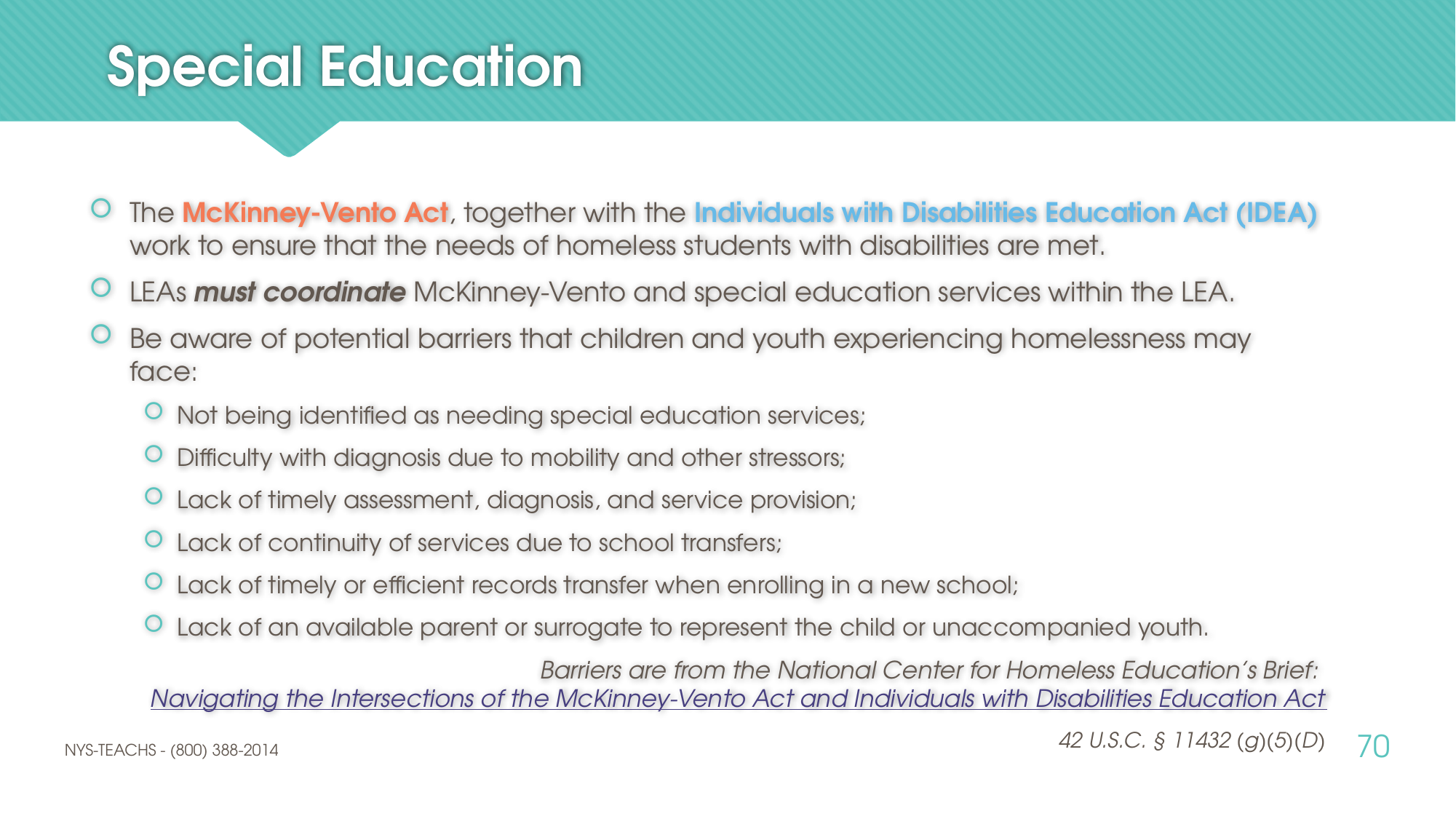

# Special Education
The McKinney-Vento Act, together with the Individuals with Disabilities Education Act (IDEA) work to ensure that the needs of homeless students with disabilities are met.
LEAs must coordinate McKinney-Vento and special education services within the LEA.
Be aware of potential barriers that children and youth experiencing homelessness may face:
Not being identified as needing special education services;
Difficulty with diagnosis due to mobility and other stressors;
Lack of timely assessment, diagnosis, and service provision;
Lack of continuity of services due to school transfers;
Lack of timely or efficient records transfer when enrolling in a new school;
Lack of an available parent or surrogate to represent the child or unaccompanied youth.
Barriers are from the National Center for Homeless Education’s Brief: Navigating the Intersections of the McKinney-Vento Act and Individuals with Disabilities Education Act

70
NYS-TEACHS - (800) 388-2014
42 U.S.C. § 11432 (g)(5)(D)